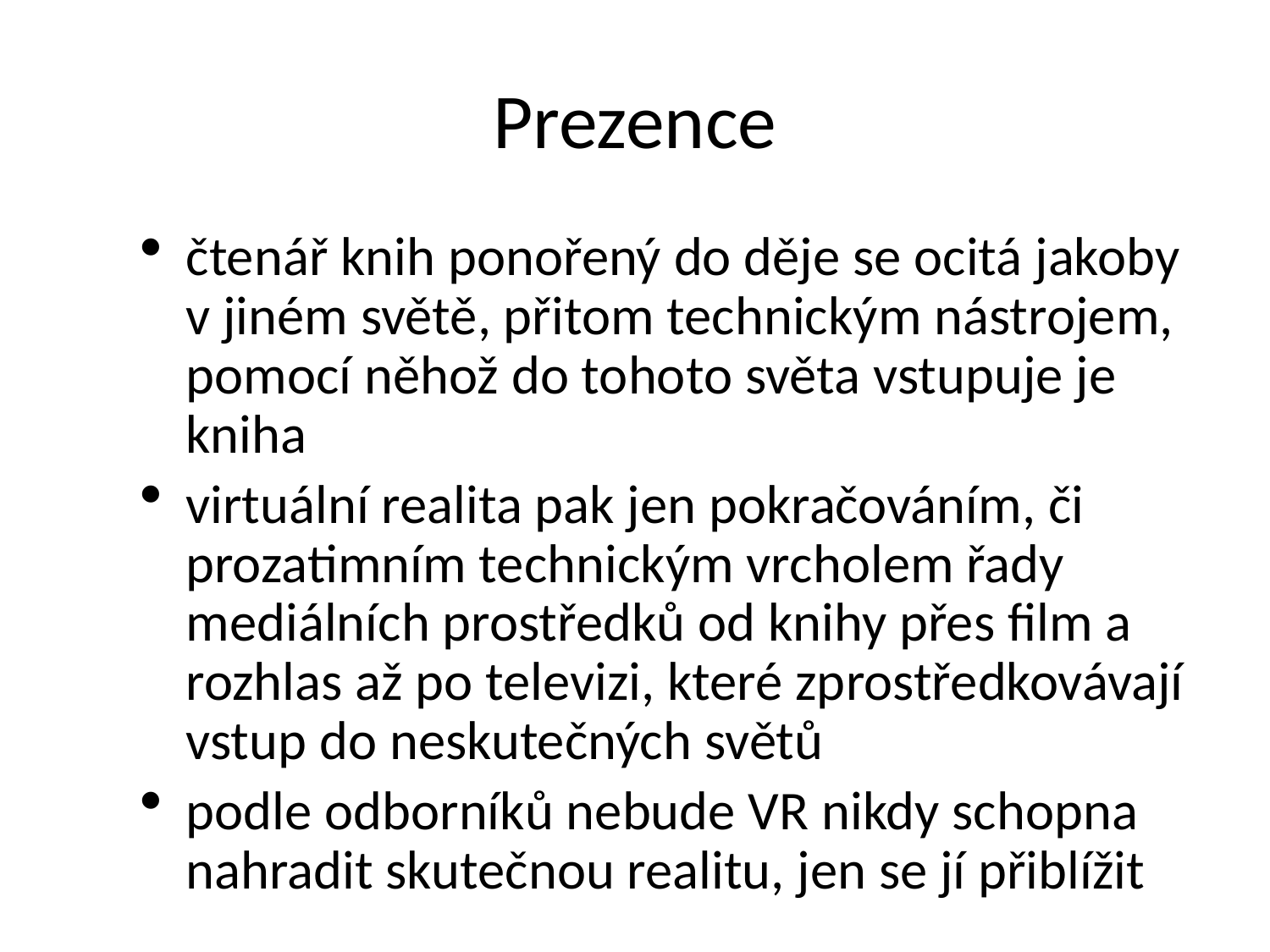

# Prezence
čtenář knih ponořený do děje se ocitá jakoby v jiném světě, přitom technickým nástrojem, pomocí něhož do tohoto světa vstupuje je kniha
virtuální realita pak jen pokračováním, či prozatimním technickým vrcholem řady mediálních prostředků od knihy přes film a rozhlas až po televizi, které zprostředkovávají vstup do neskutečných světů
podle odborníků nebude VR nikdy schopna nahradit skutečnou realitu, jen se jí přiblížit